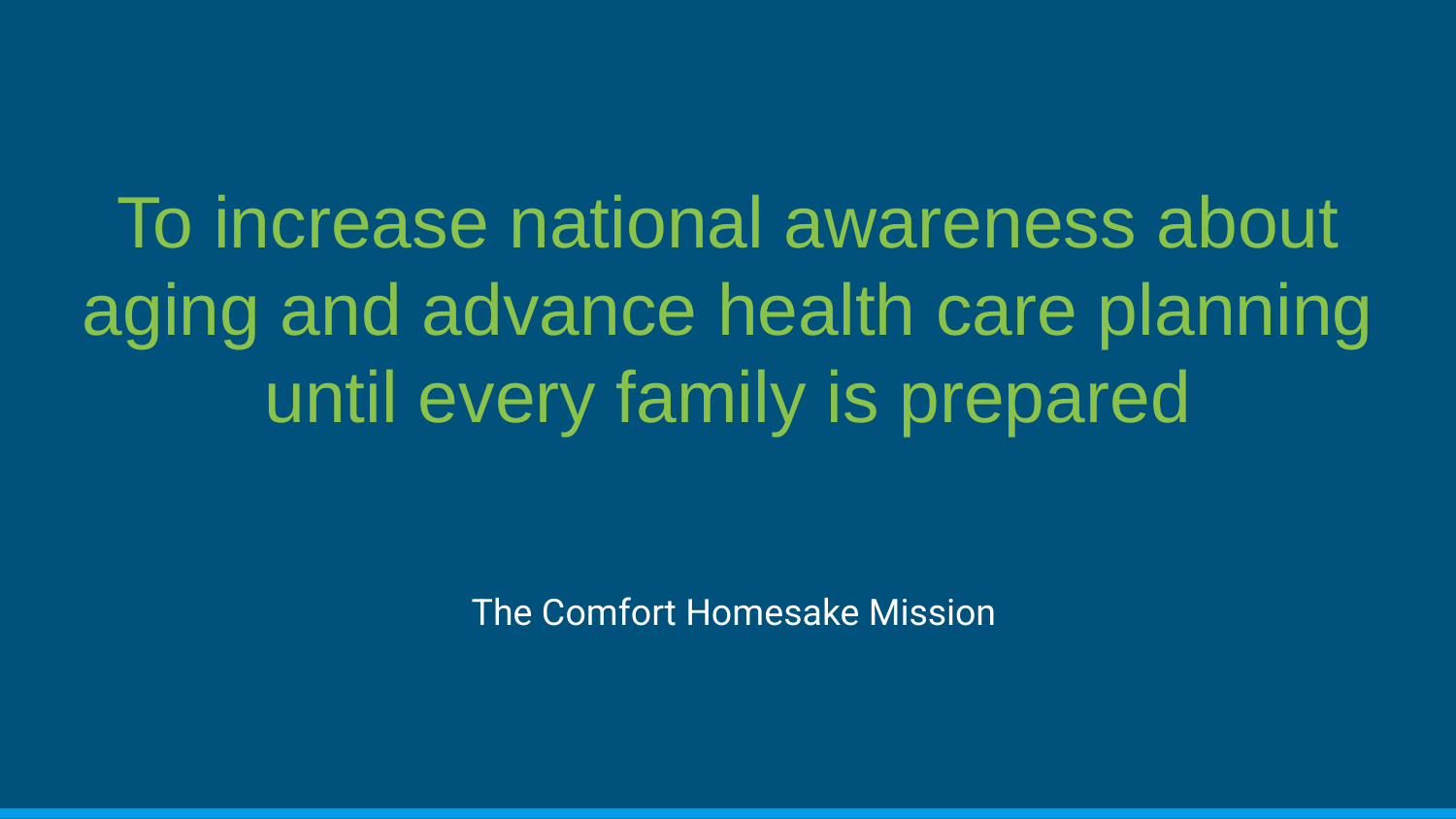

# To increase national awareness about aging and advance health care planning until every family is prepared
The Comfort Homesake Mission